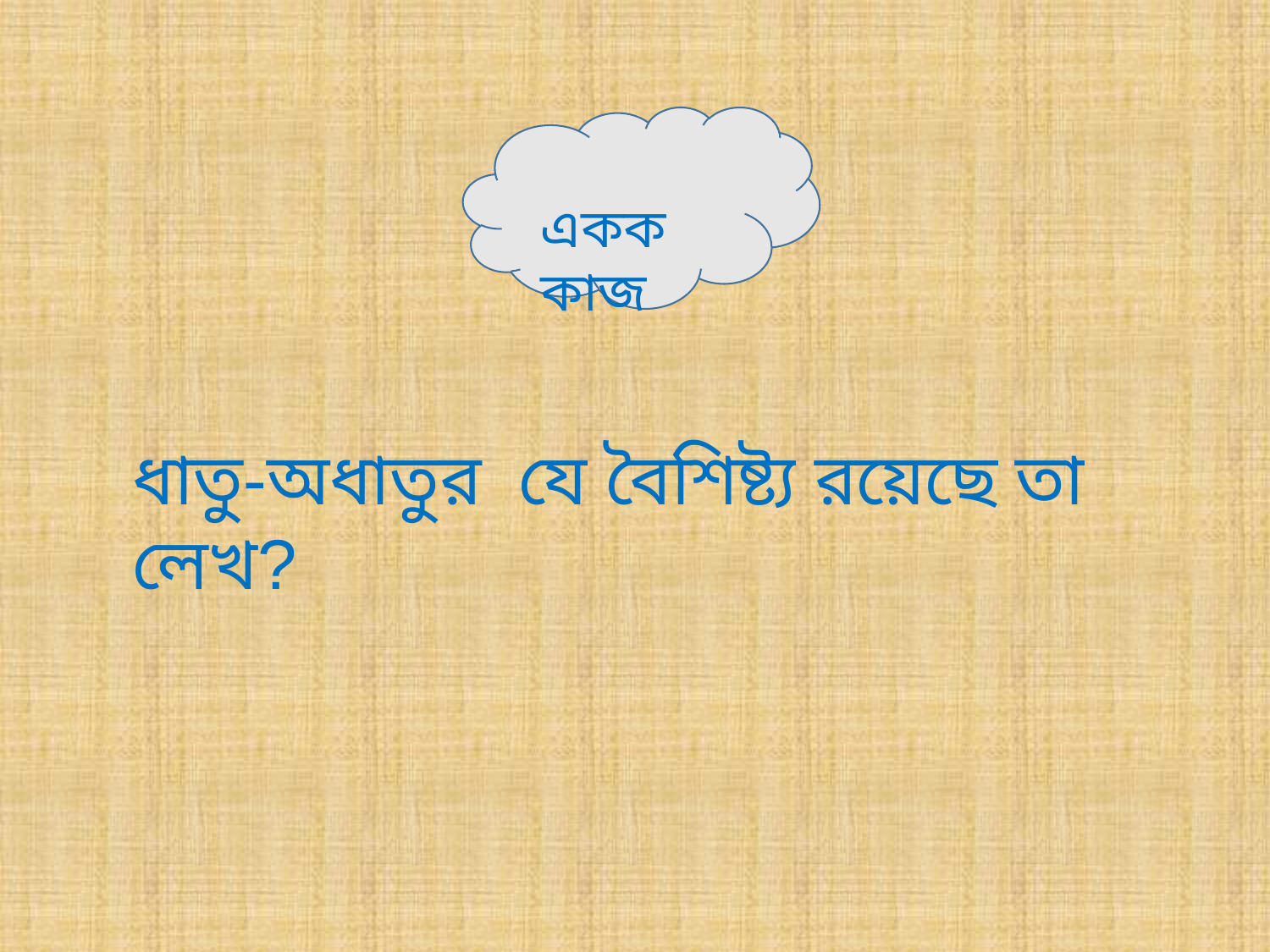

একক কাজ
ধাতু-অধাতুর  যে বৈশিষ্ট্য রয়েছে তা লেখ?